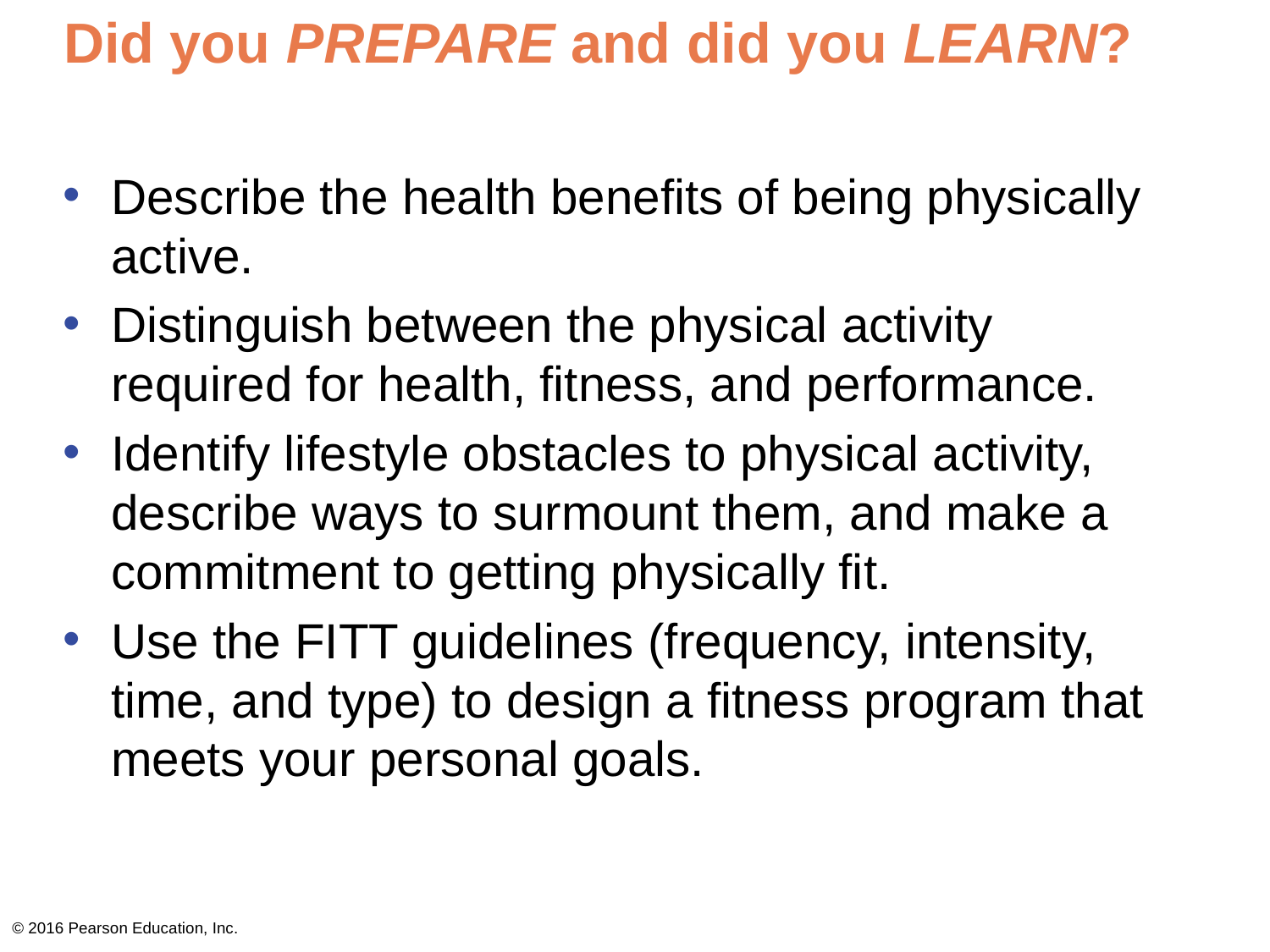

# Did you PREPARE and did you LEARN?
Describe the health benefits of being physically active.
Distinguish between the physical activity required for health, fitness, and performance.
Identify lifestyle obstacles to physical activity, describe ways to surmount them, and make a commitment to getting physically fit.
Use the FITT guidelines (frequency, intensity, time, and type) to design a fitness program that meets your personal goals.
© 2016 Pearson Education, Inc.